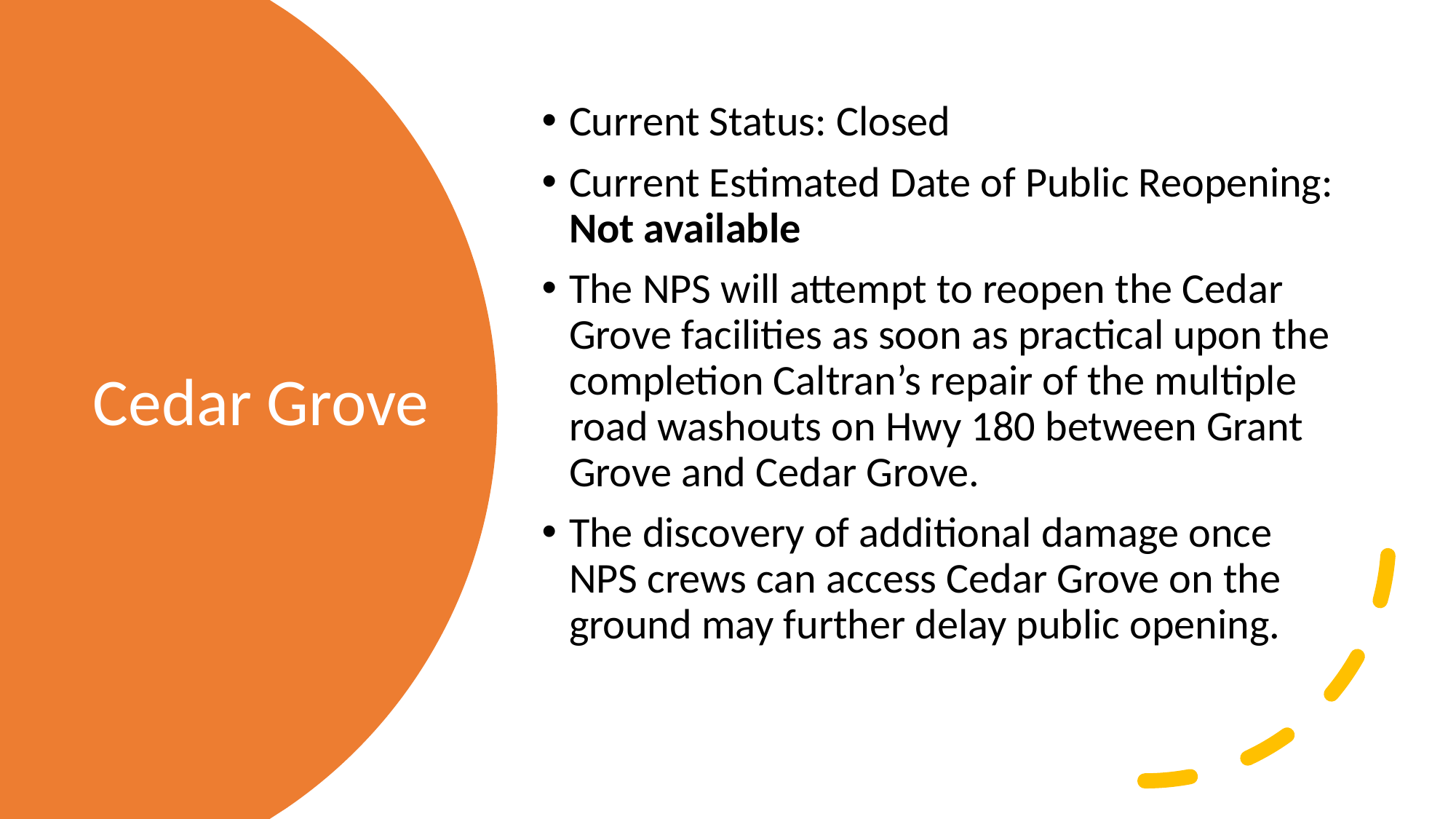

Current Status: Closed
Current Estimated Date of Public Reopening: Not available
The NPS will attempt to reopen the Cedar Grove facilities as soon as practical upon the completion Caltran’s repair of the multiple road washouts on Hwy 180 between Grant Grove and Cedar Grove.
The discovery of additional damage once NPS crews can access Cedar Grove on the ground may further delay public opening.

# Cedar Grove